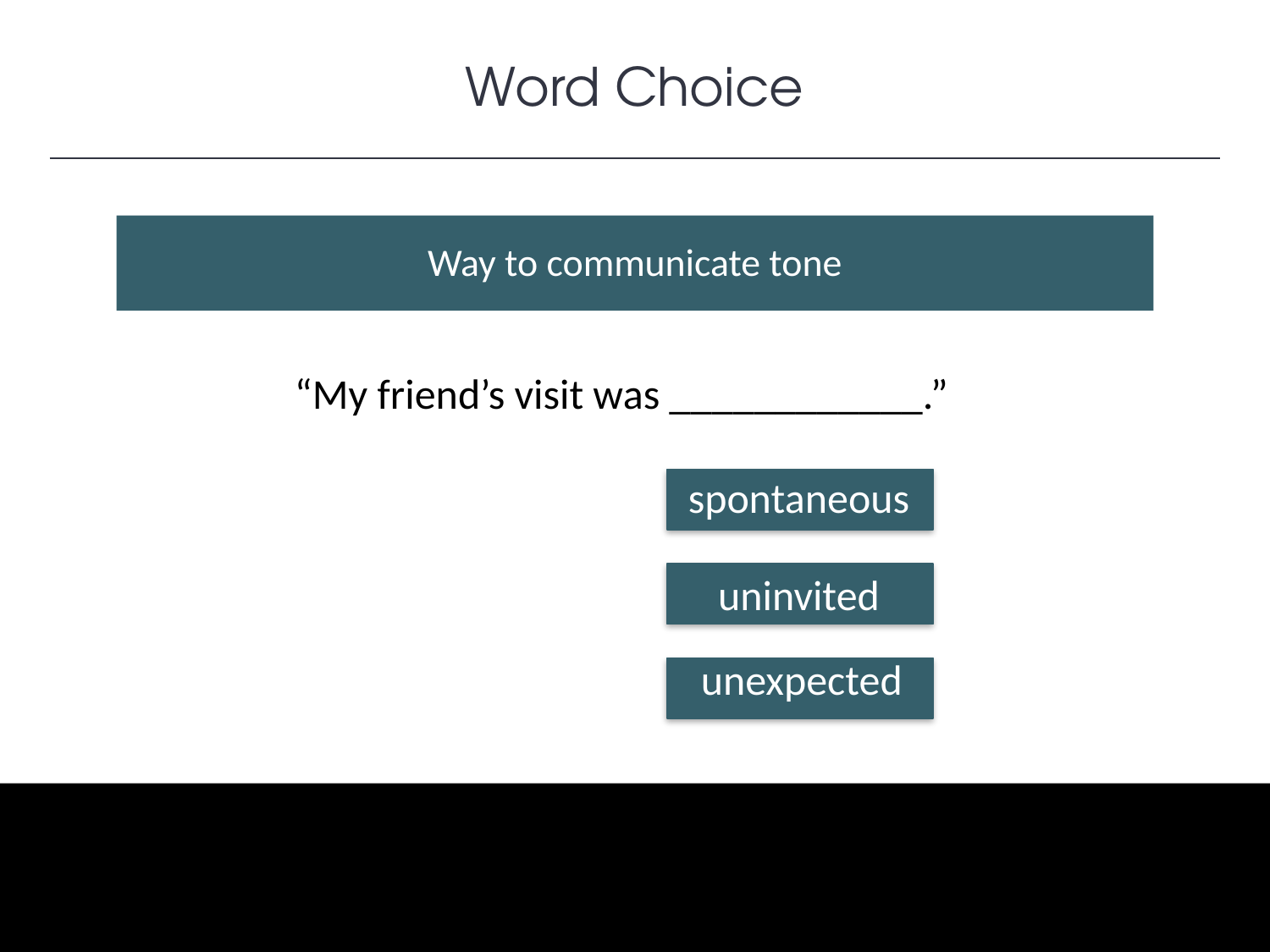

Word Choice
HAWKES LEARNING

Way to communicate tone
“My friend’s visit was ____________.”
spontaneous

Tone
uninvited

unexpected